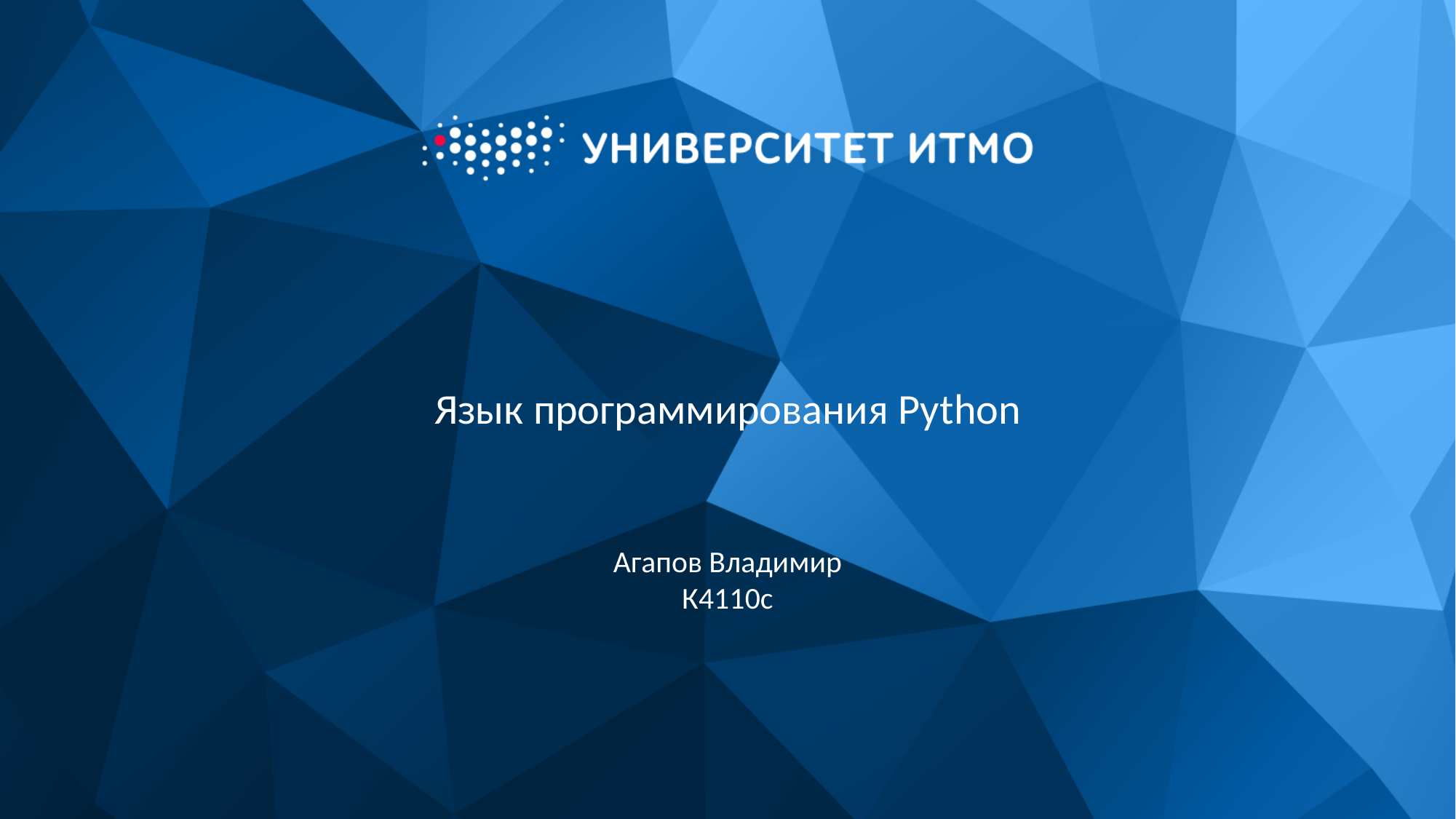

# Язык программирования Python
Агапов Владимир
 К4110c